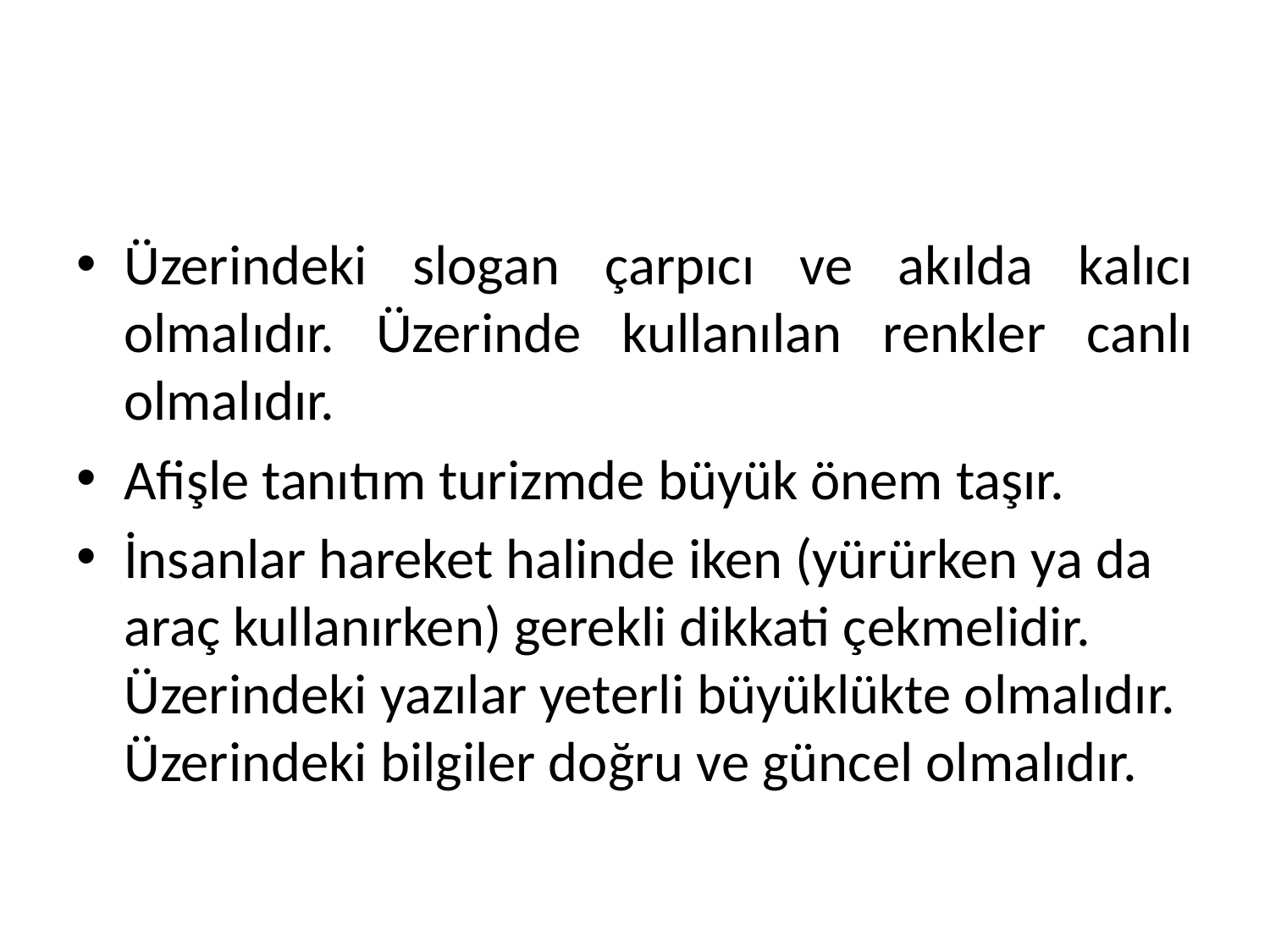

#
Üzerindeki slogan çarpıcı ve akılda kalıcı olmalıdır. Üzerinde kullanılan renkler canlı olmalıdır.
Afişle tanıtım turizmde büyük önem taşır.
İnsanlar hareket halinde iken (yürürken ya da araç kullanırken) gerekli dikkati çekmelidir. Üzerindeki yazılar yeterli büyüklükte olmalıdır. Üzerindeki bilgiler doğru ve güncel olmalıdır.